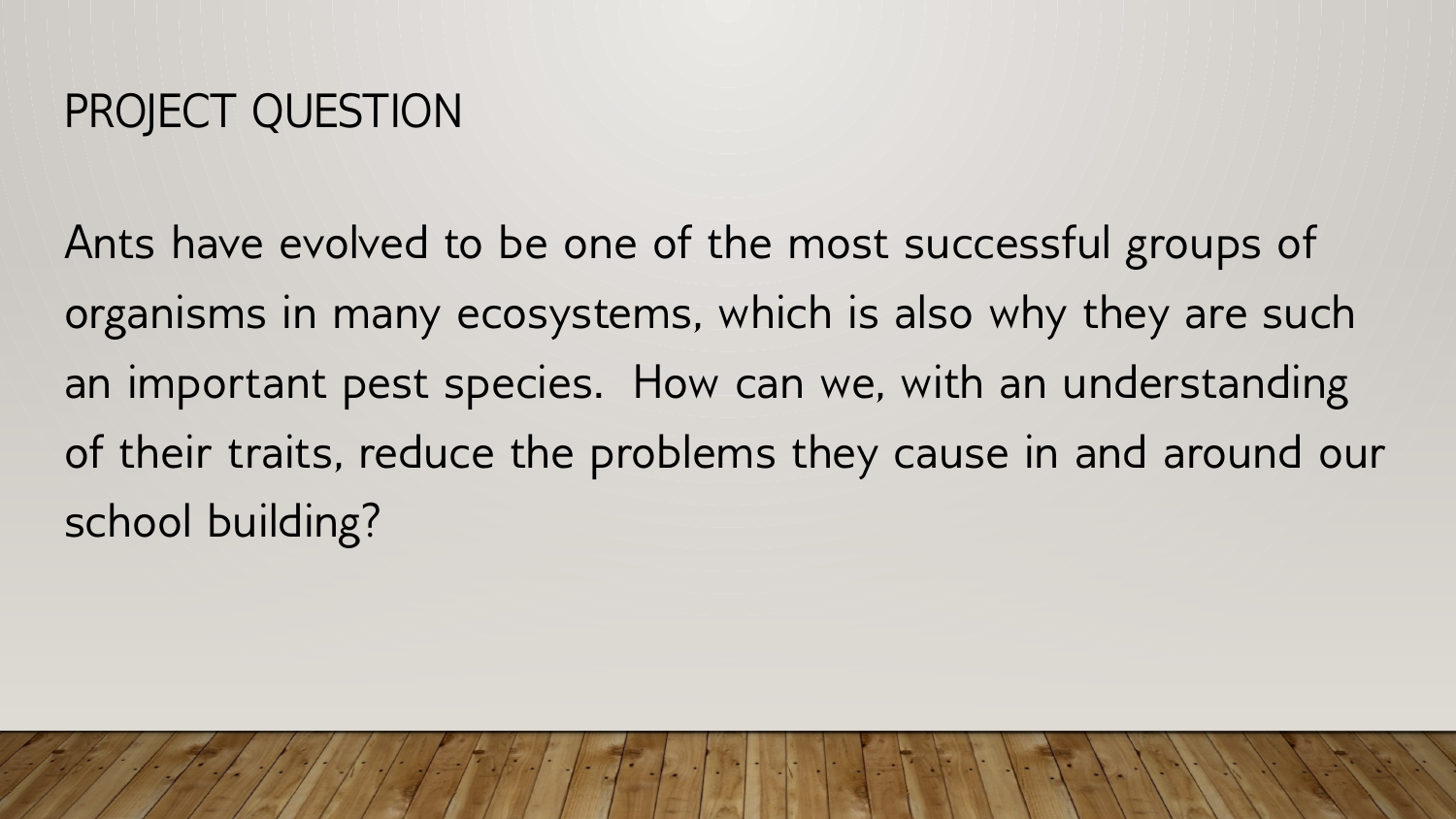

# Project Question
Ants have evolved to be one of the most successful groups of organisms in many ecosystems, which is also why they are such an important pest species.  How can we, with an understanding of their traits, reduce the problems they cause in and around our school building?